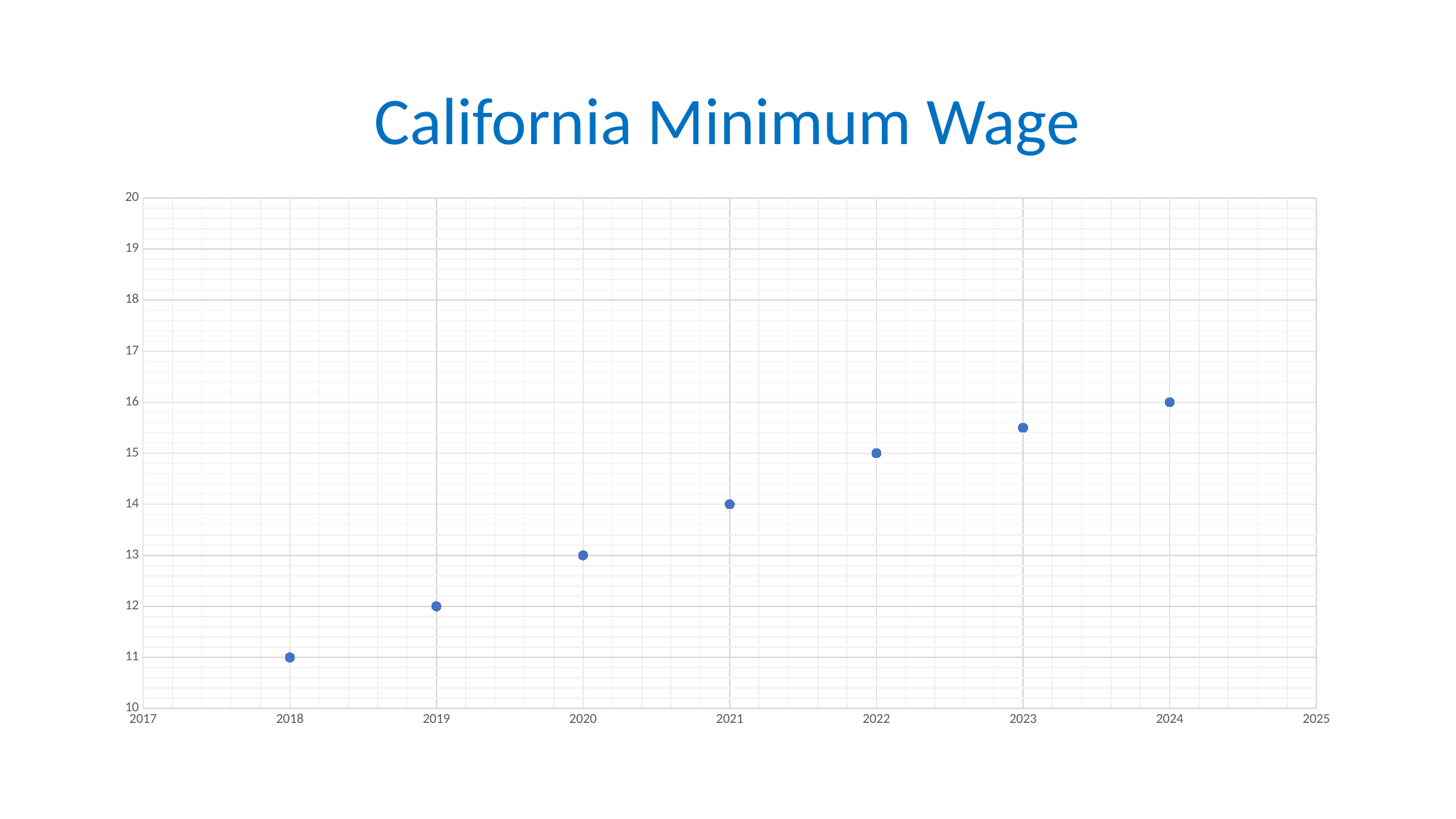

# California Minimum Wage

### Chart

| Category | California |
|---|---|